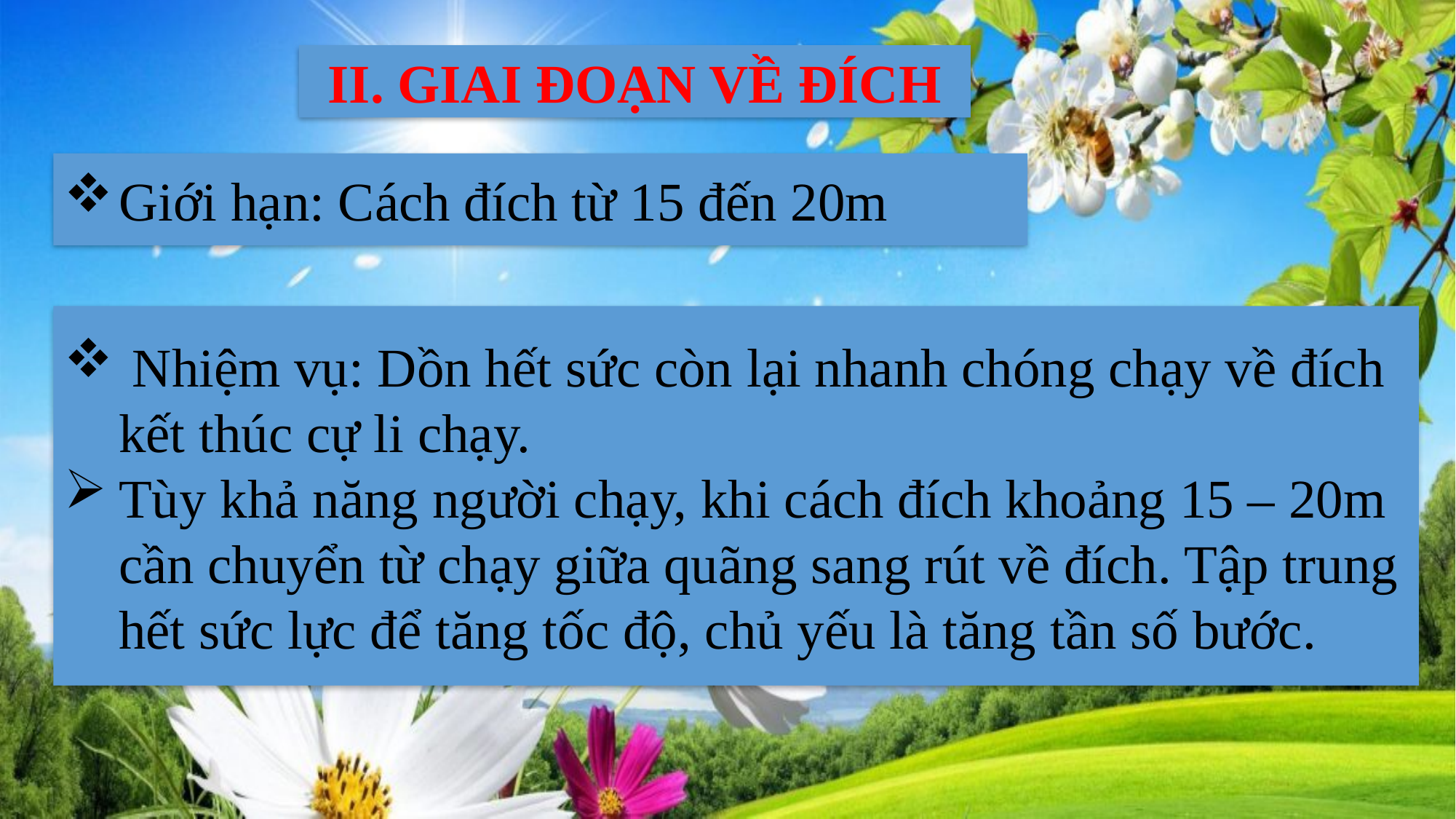

II. GIAI ĐOẠN VỀ ĐÍCH
Giới hạn: Cách đích từ 15 đến 20m
 Nhiệm vụ: Dồn hết sức còn lại nhanh chóng chạy về đích kết thúc cự li chạy.
Tùy khả năng người chạy, khi cách đích khoảng 15 – 20m cần chuyển từ chạy giữa quãng sang rút về đích. Tập trung hết sức lực để tăng tốc độ, chủ yếu là tăng tần số bước.